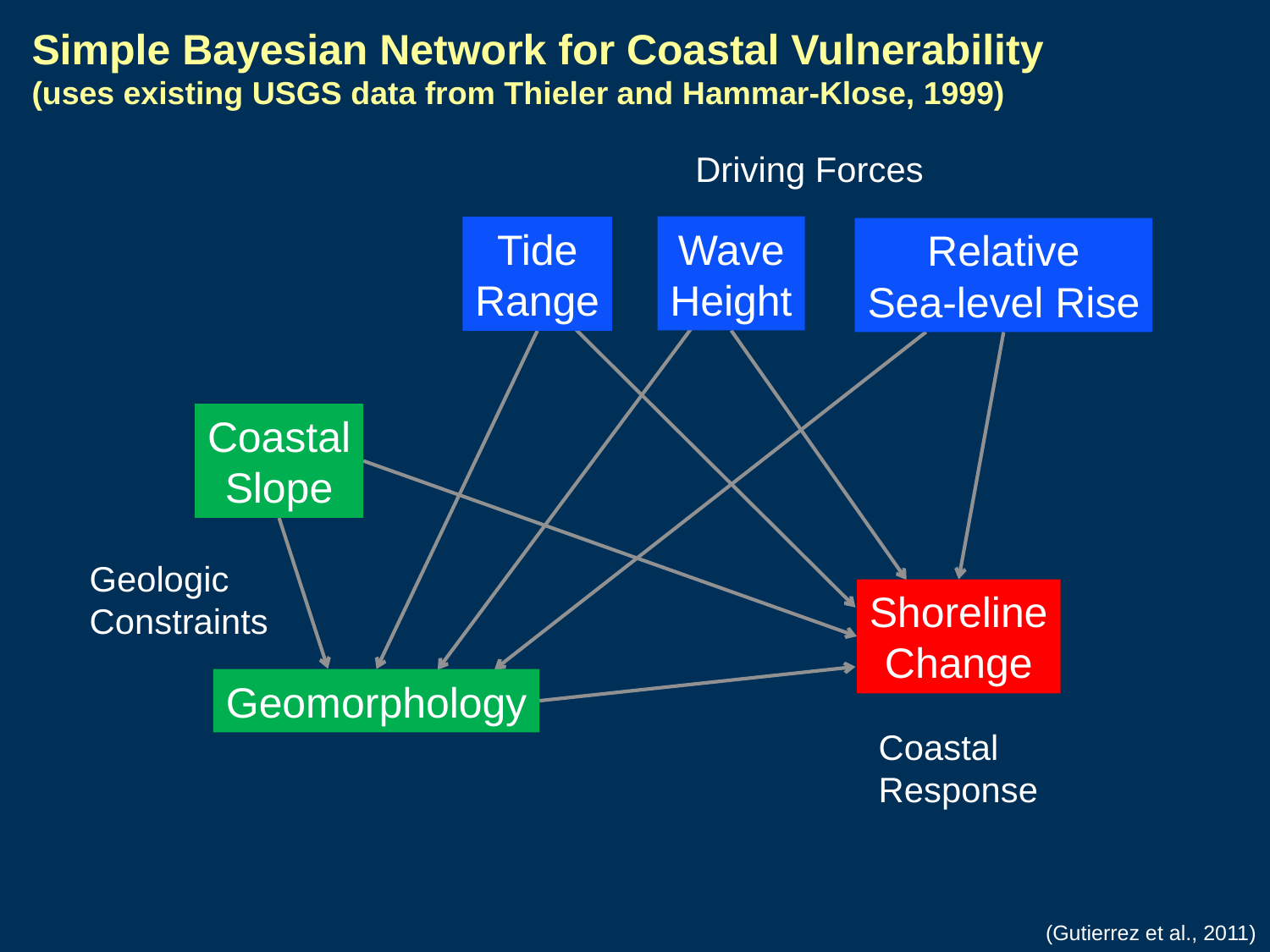

Simple Bayesian Network for Coastal Vulnerability
(uses existing USGS data from Thieler and Hammar-Klose, 1999)
Driving Forces
Wave
Height
Tide
Range
Relative
Sea-level Rise
Coastal
Slope
Geologic
Constraints
Shoreline
Change
Geomorphology
Coastal
Response
(Gutierrez et al., 2011)